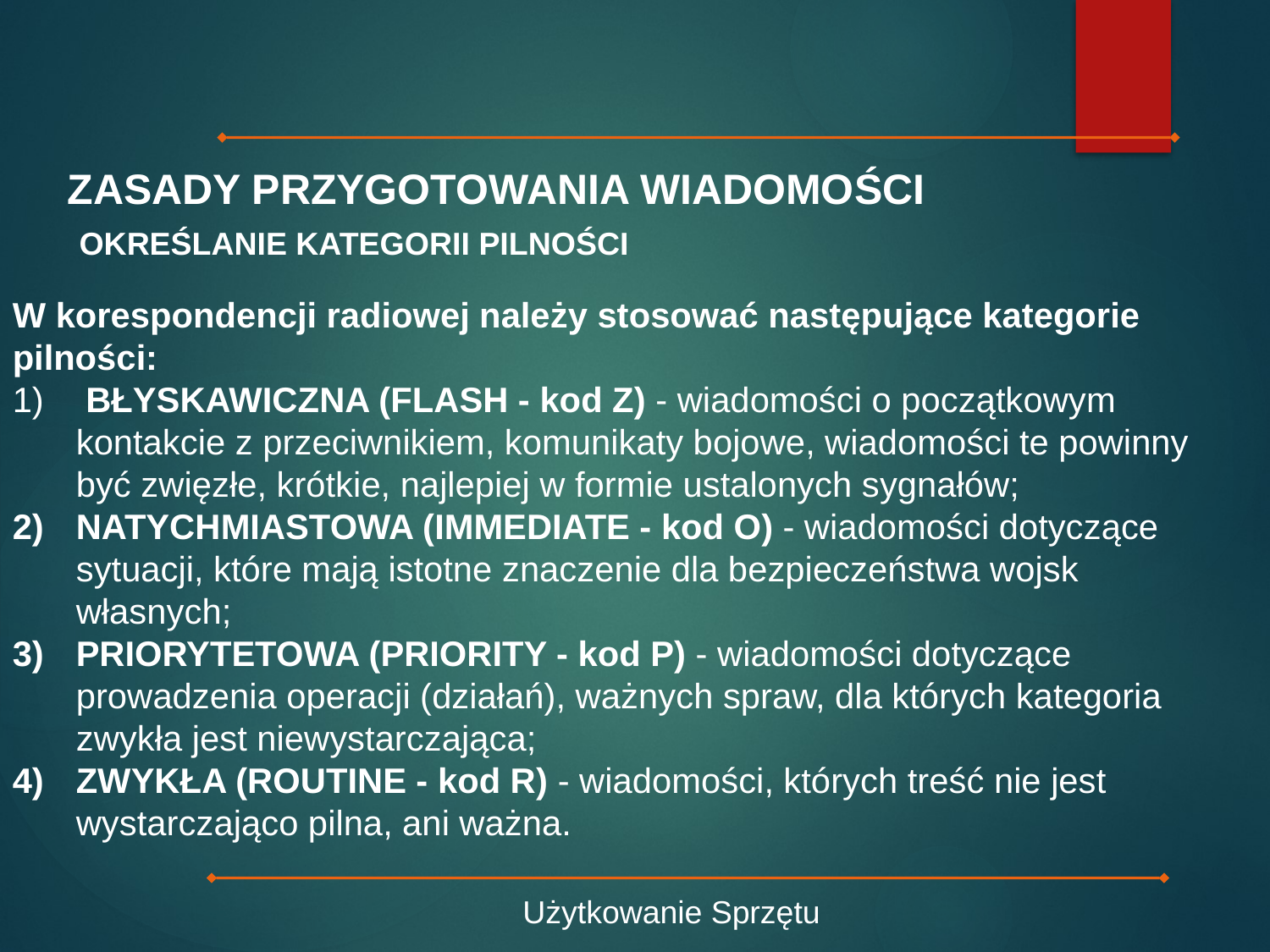

ZASADY PRZYGOTOWANIA WIADOMOŚCI
 OKREŚLANIE KATEGORII PILNOŚCI
W korespondencji radiowej należy stosować następujące kategorie pilności:
 BŁYSKAWICZNA (FLASH - kod Z) - wiadomości o początkowym kontakcie z przeciwnikiem, komunikaty bojowe, wiadomości te powinny być zwięzłe, krótkie, najlepiej w formie ustalonych sygnałów;
NATYCHMIASTOWA (IMMEDIATE - kod O) - wiadomości dotyczące sytuacji, które mają istotne znaczenie dla bezpieczeństwa wojsk własnych;
PRIORYTETOWA (PRIORITY - kod P) - wiadomości dotyczące prowadzenia operacji (działań), ważnych spraw, dla których kategoria zwykła jest niewystarczająca;
ZWYKŁA (ROUTINE - kod R) - wiadomości, których treść nie jest
wystarczająco pilna, ani ważna.

Użytkowanie Sprzętu